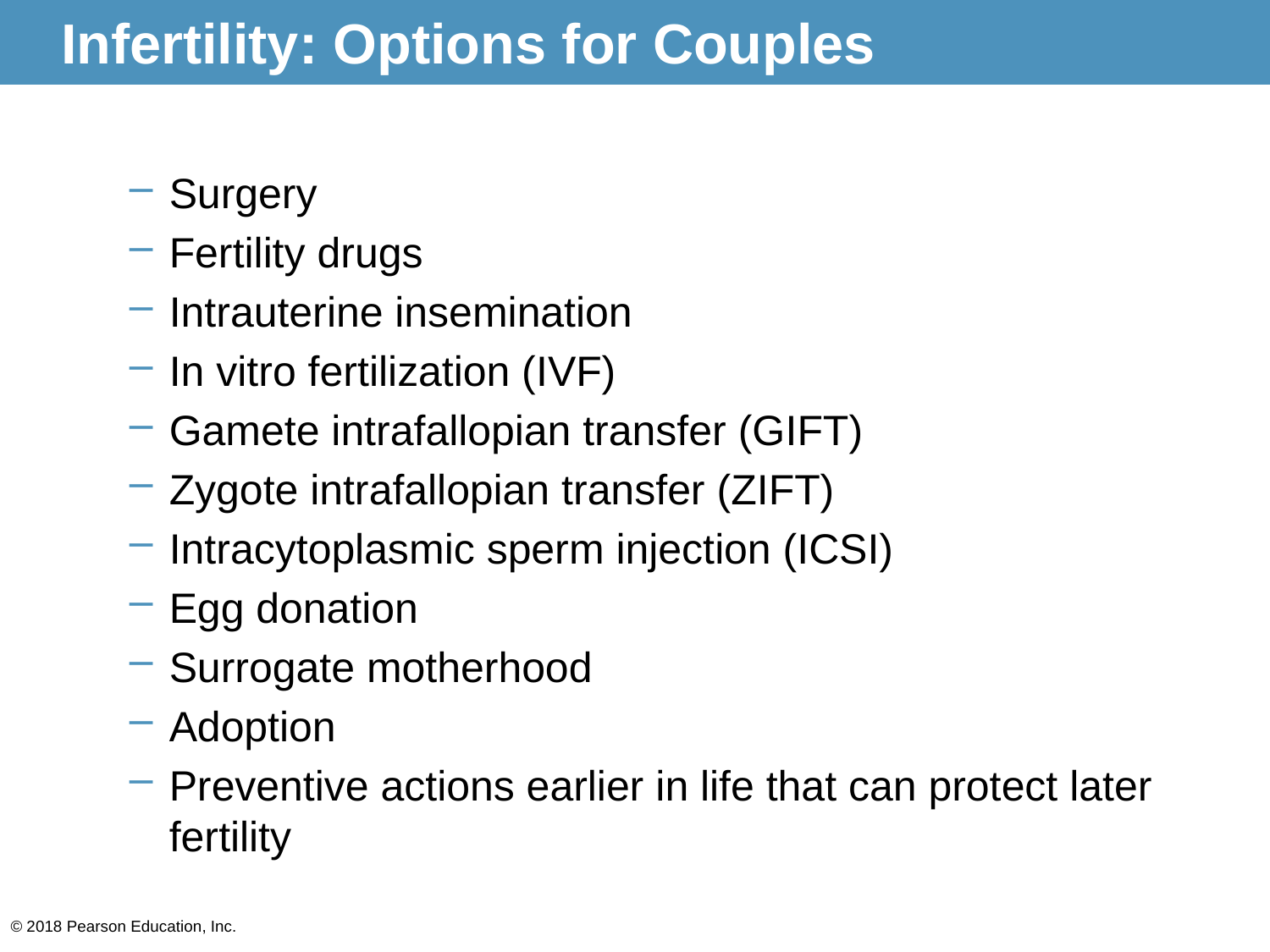

# Infertility: Options for Couples
Surgery
Fertility drugs
Intrauterine insemination
In vitro fertilization (IVF)
Gamete intrafallopian transfer (GIFT)
Zygote intrafallopian transfer (ZIFT)
Intracytoplasmic sperm injection (ICSI)
Egg donation
Surrogate motherhood
Adoption
Preventive actions earlier in life that can protect later fertility